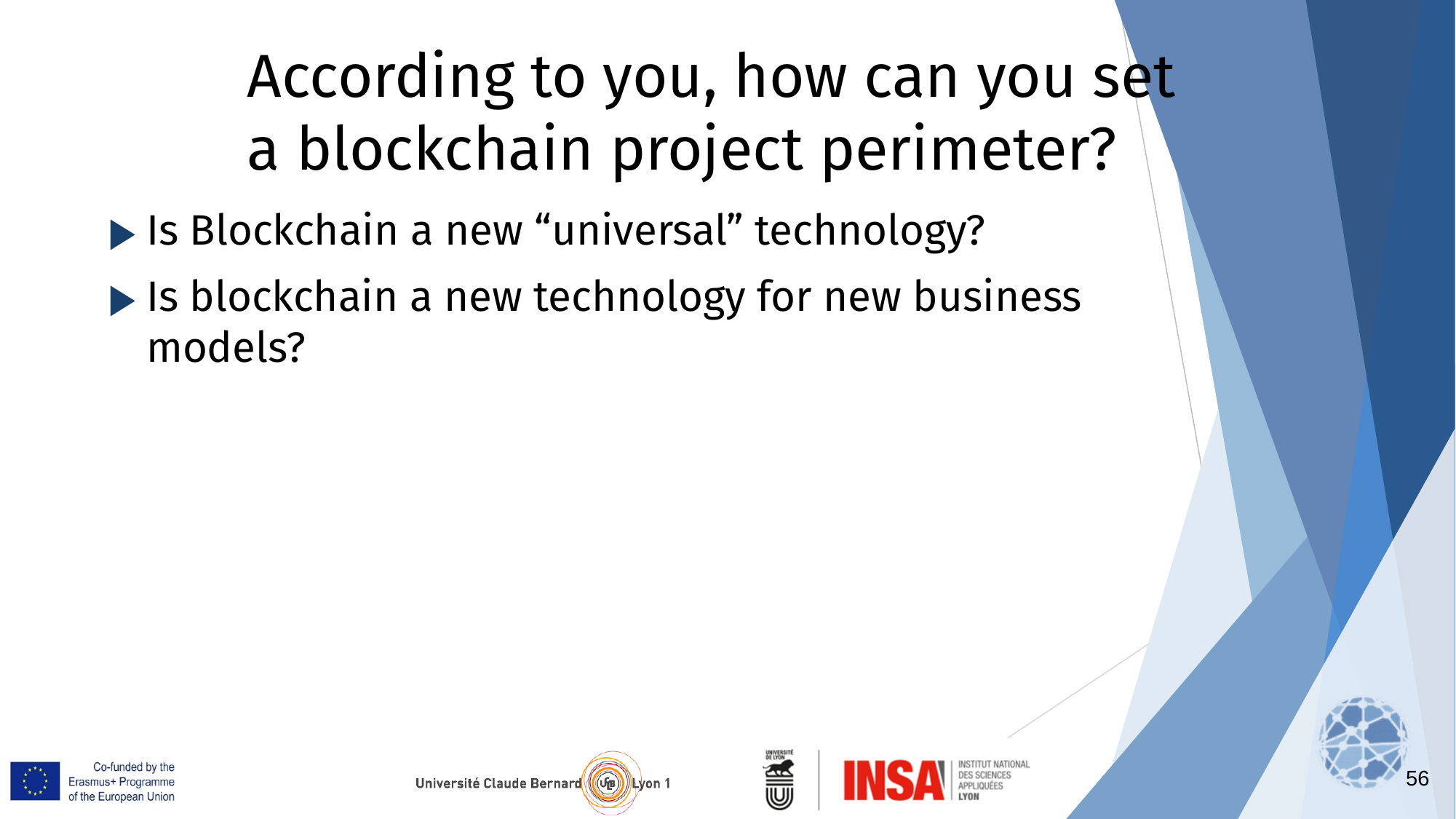

# According to you, how can you set a blockchain project perimeter?
Is Blockchain a new “universal” technology?
Is blockchain a new technology for new business models?